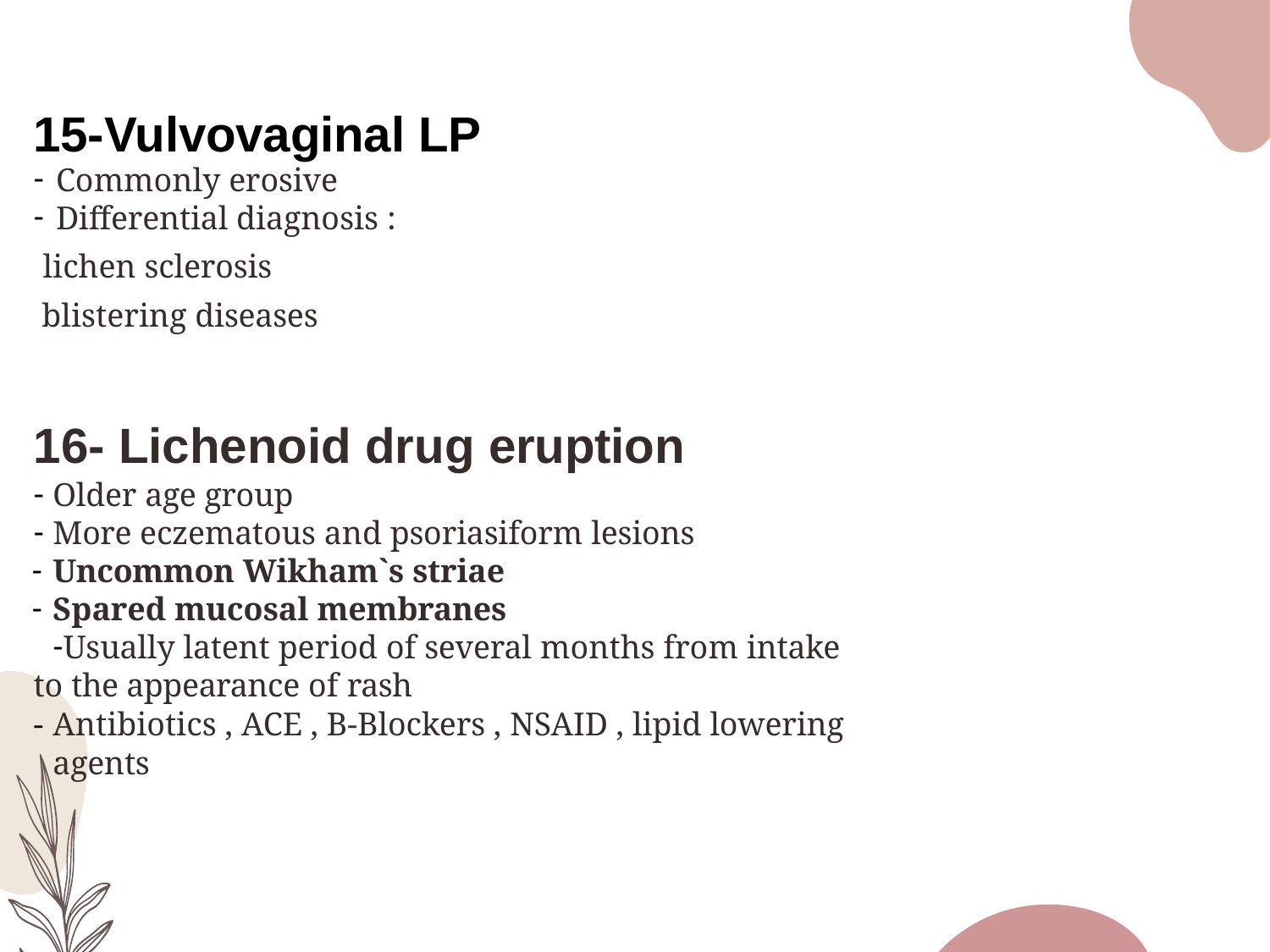

# 15-Vulvovaginal LP
Commonly erosive
Differential diagnosis :
lichen sclerosis
 blistering diseases

16- Lichenoid drug eruption
Older age group
More eczematous and psoriasiform lesions
 Uncommon Wikham`s striae
 Spared mucosal membranes
Usually latent period of several months from intake to the appearance of rash
Antibiotics , ACE , B-Blockers , NSAID , lipid lowering agents